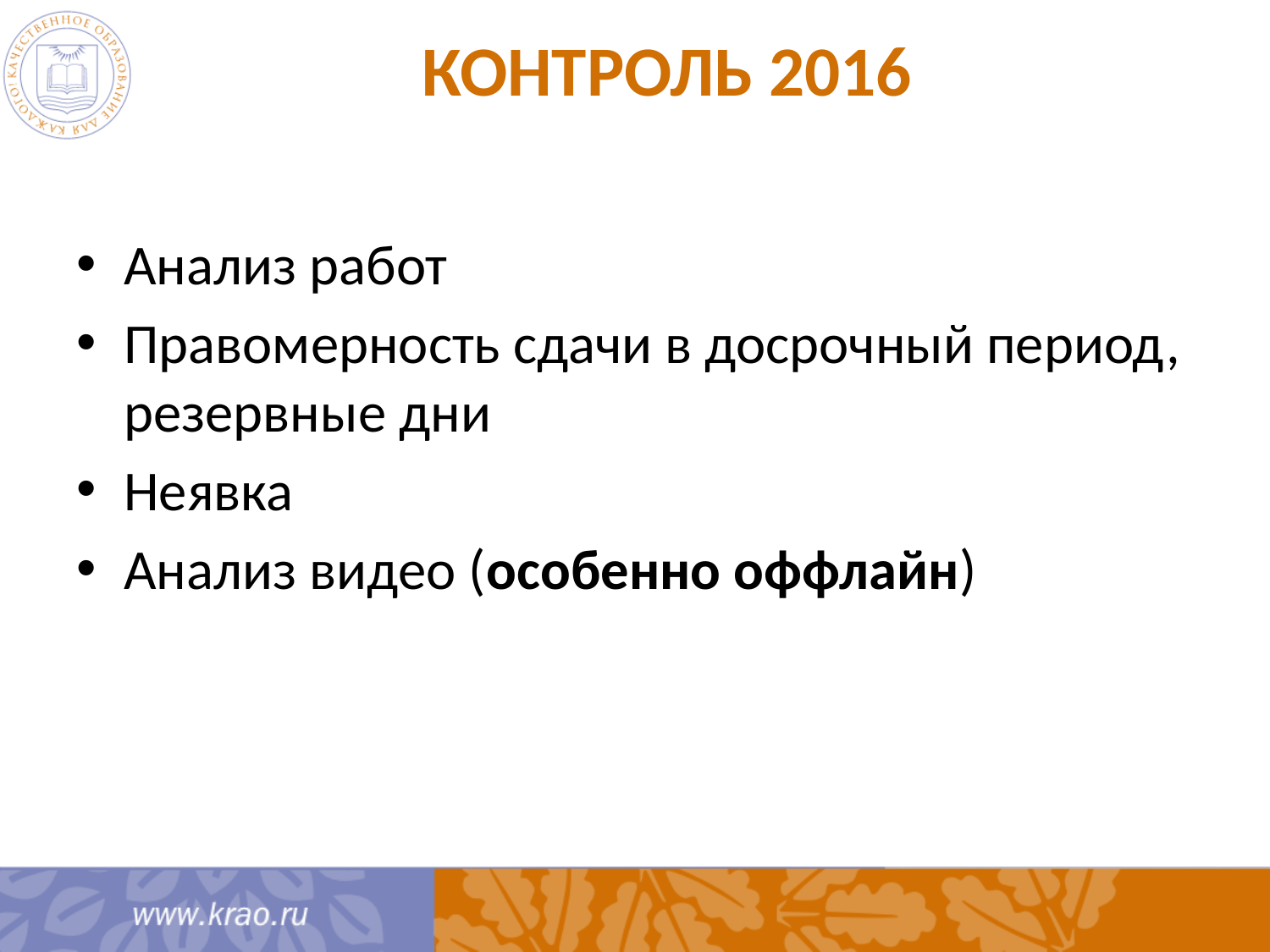

# Контроль 2016
Анализ работ
Правомерность сдачи в досрочный период, резервные дни
Неявка
Анализ видео (особенно оффлайн)